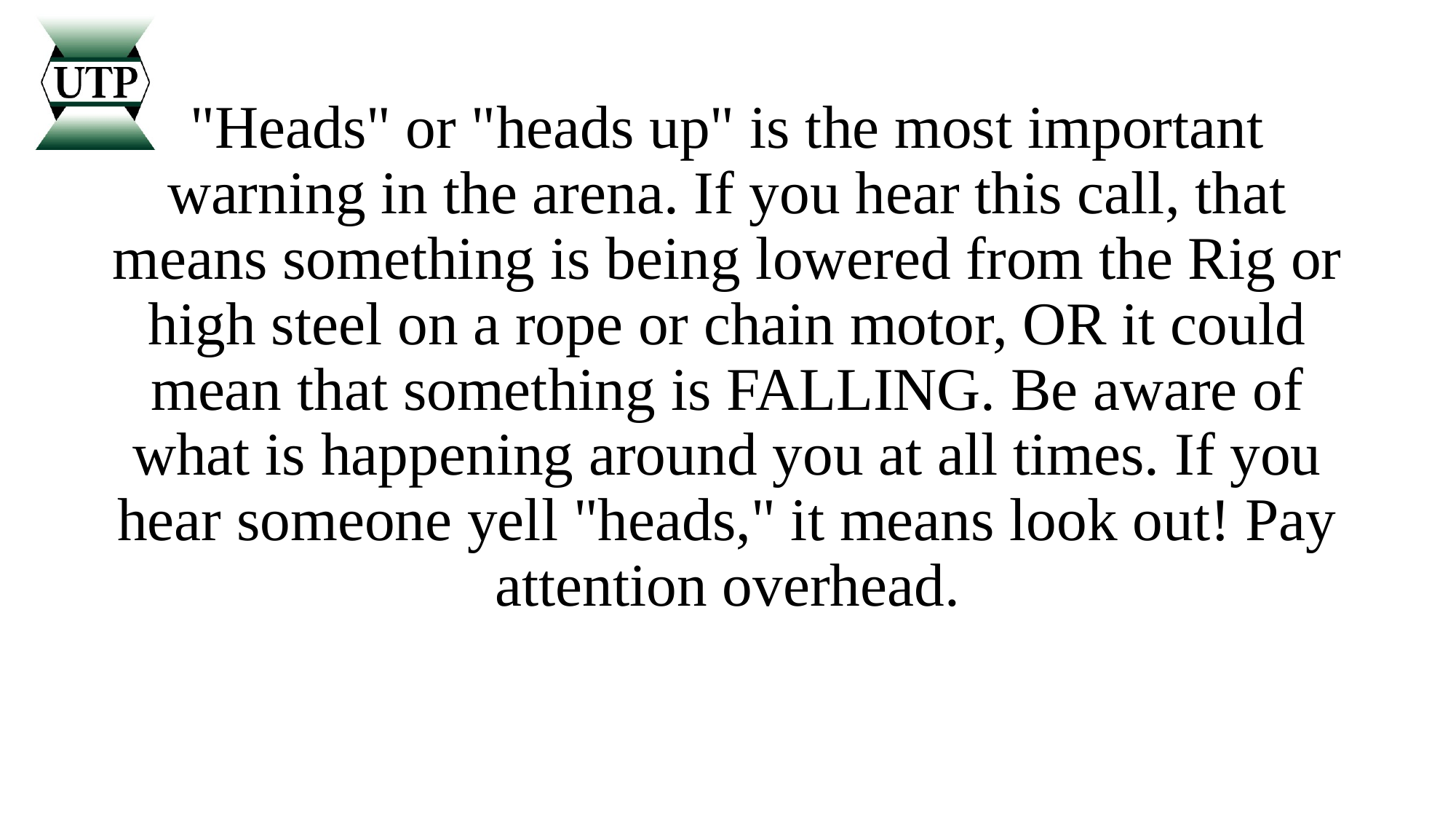

"Heads" or "heads up" is the most important warning in the arena. If you hear this call, that means something is being lowered from the Rig or high steel on a rope or chain motor, OR it could mean that something is FALLING. Be aware of what is happening around you at all times. If you hear someone yell "heads," it means look out! Pay attention overhead.